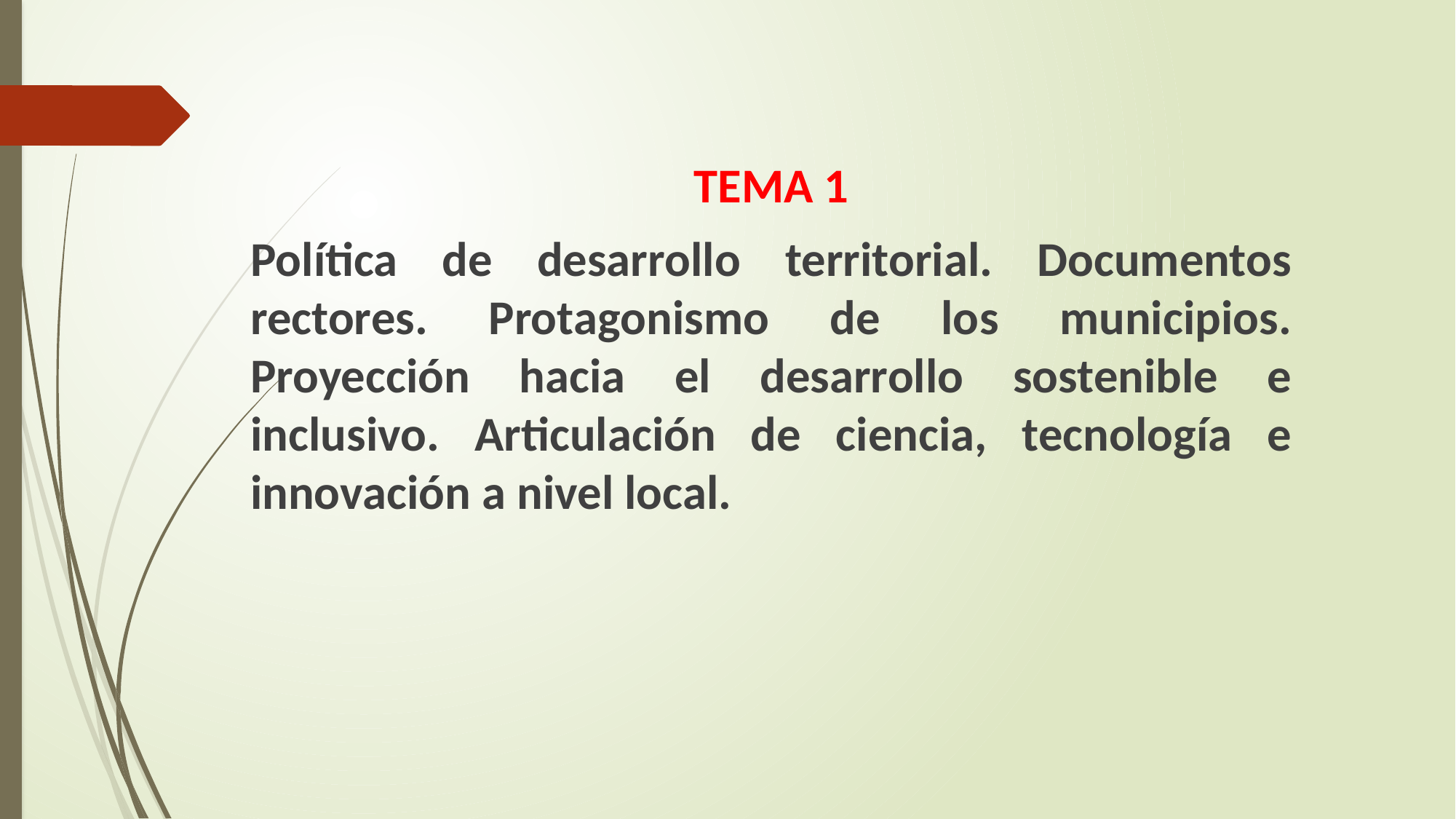

TEMA 1
Política de desarrollo territorial. Documentos rectores. Protagonismo de los municipios. Proyección hacia el desarrollo sostenible e inclusivo. Articulación de ciencia, tecnología e innovación a nivel local.